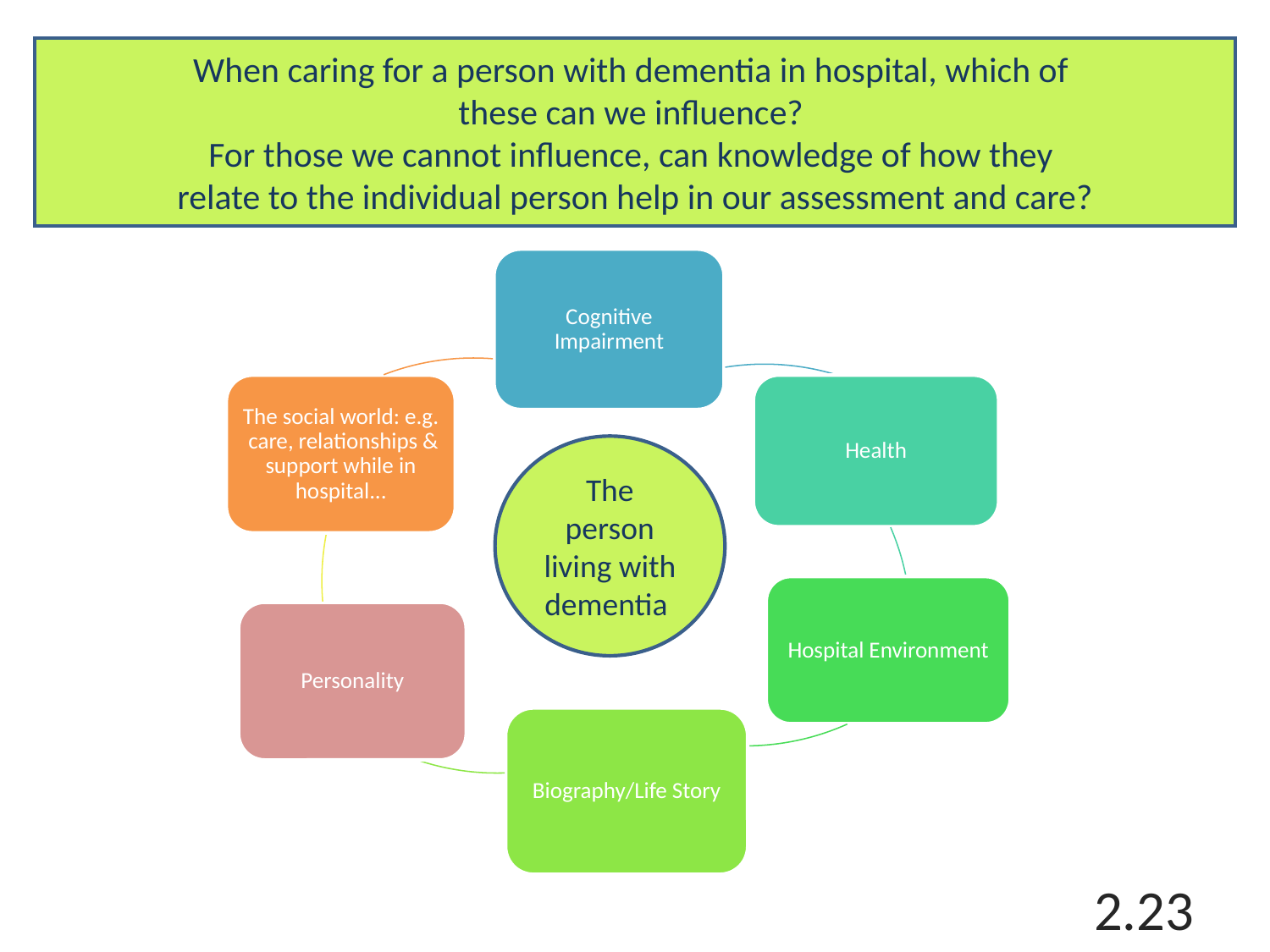

# When caring for a person with dementia in hospital, which of these can we influence? For those we cannot influence, can knowledge of how they relate to the individual person help in our assessment and care?
Cognitive Impairment
Health
Hospital Environment
Biography/Life Story
Personality
The social world: e.g.  care, relationships & support while in hospital...
The person living with dementia
2.23